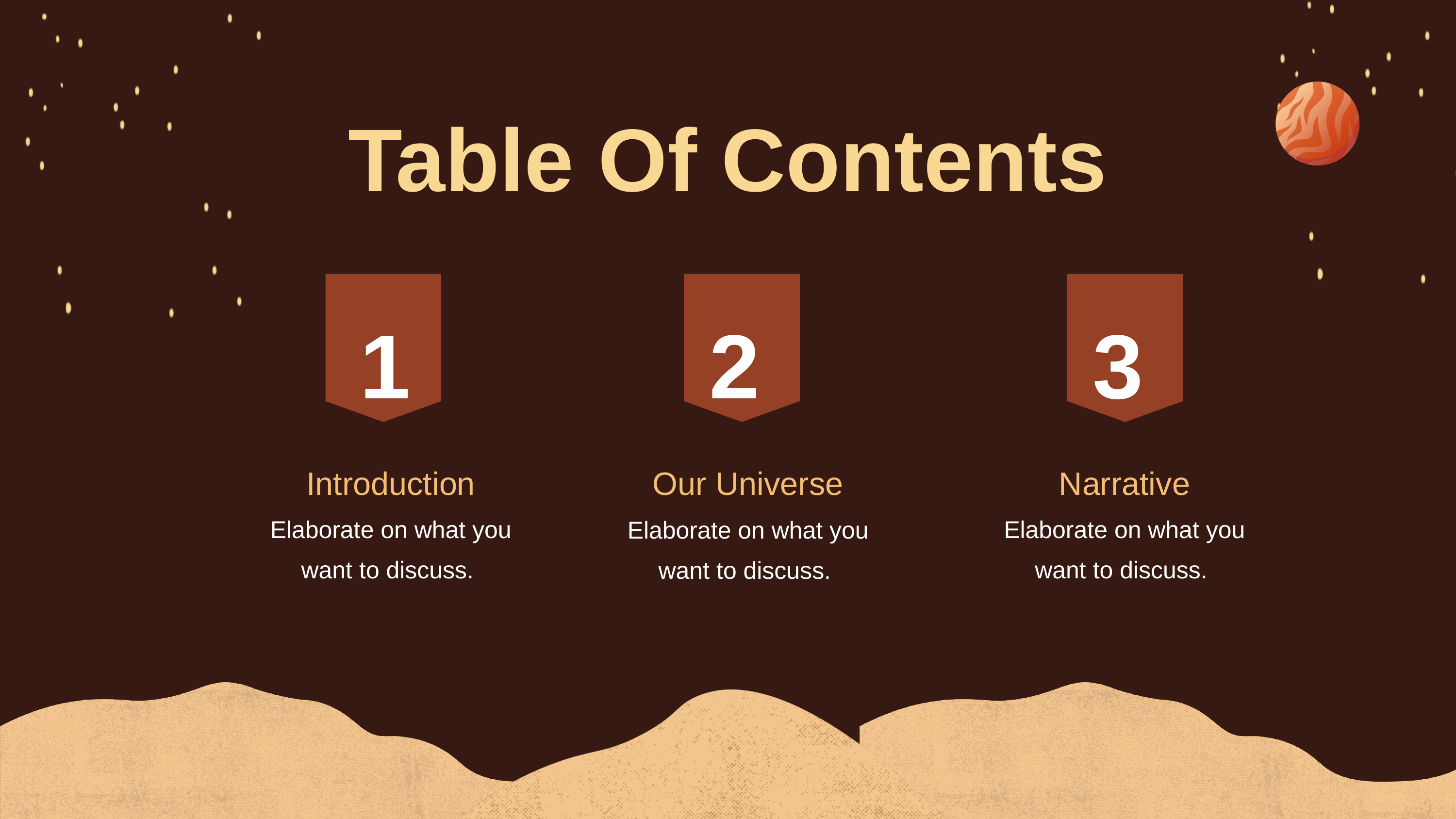

Table Of Contents

1
Introduction
Elaborate on what you want to discuss.

2
Our Universe
Elaborate on what you want to discuss.

3
Narrative
Elaborate on what you want to discuss.